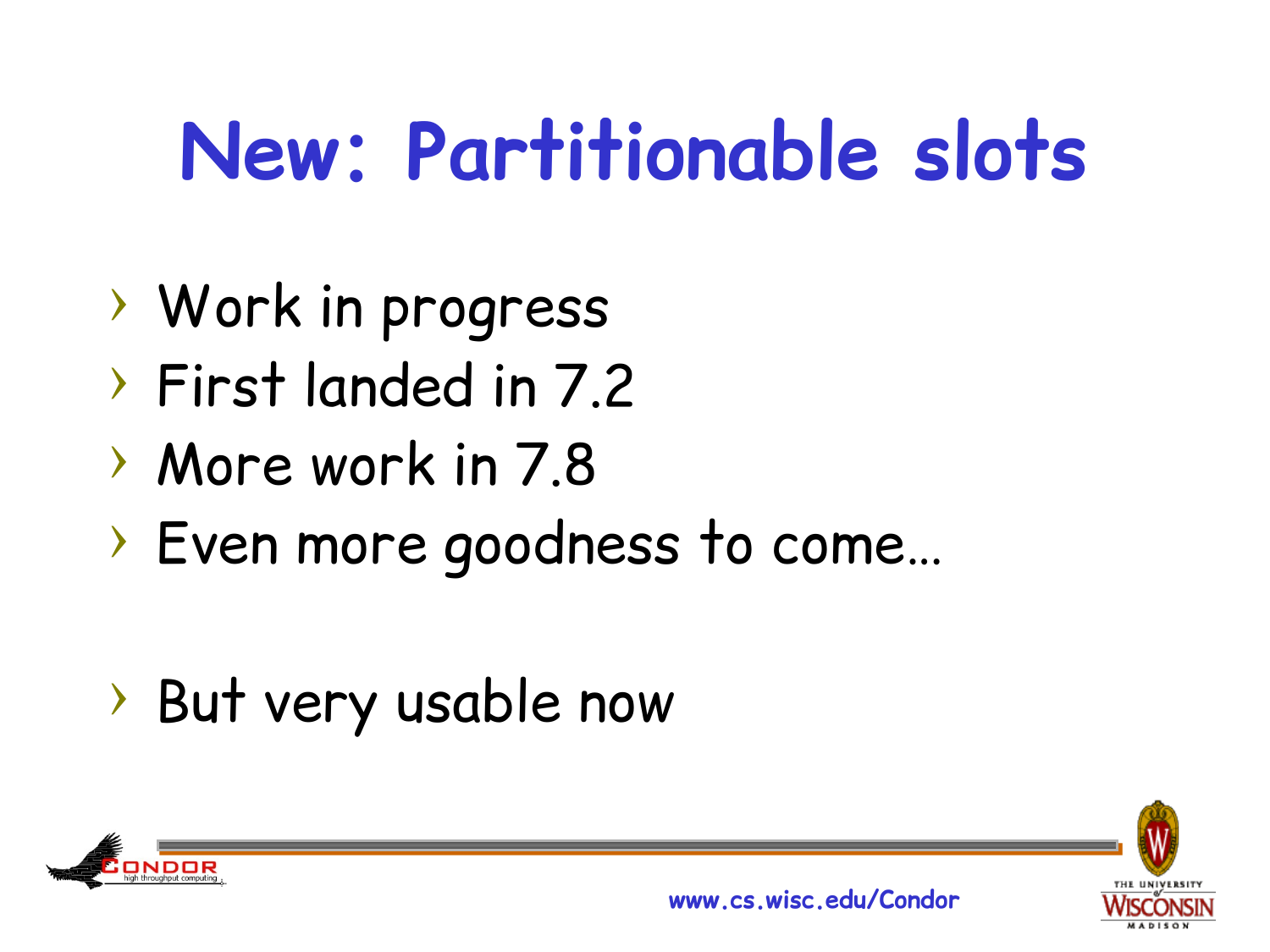

# New: Partitionable slots
Work in progress
First landed in 7.2
More work in 7.8
Even more goodness to come…

But very usable now